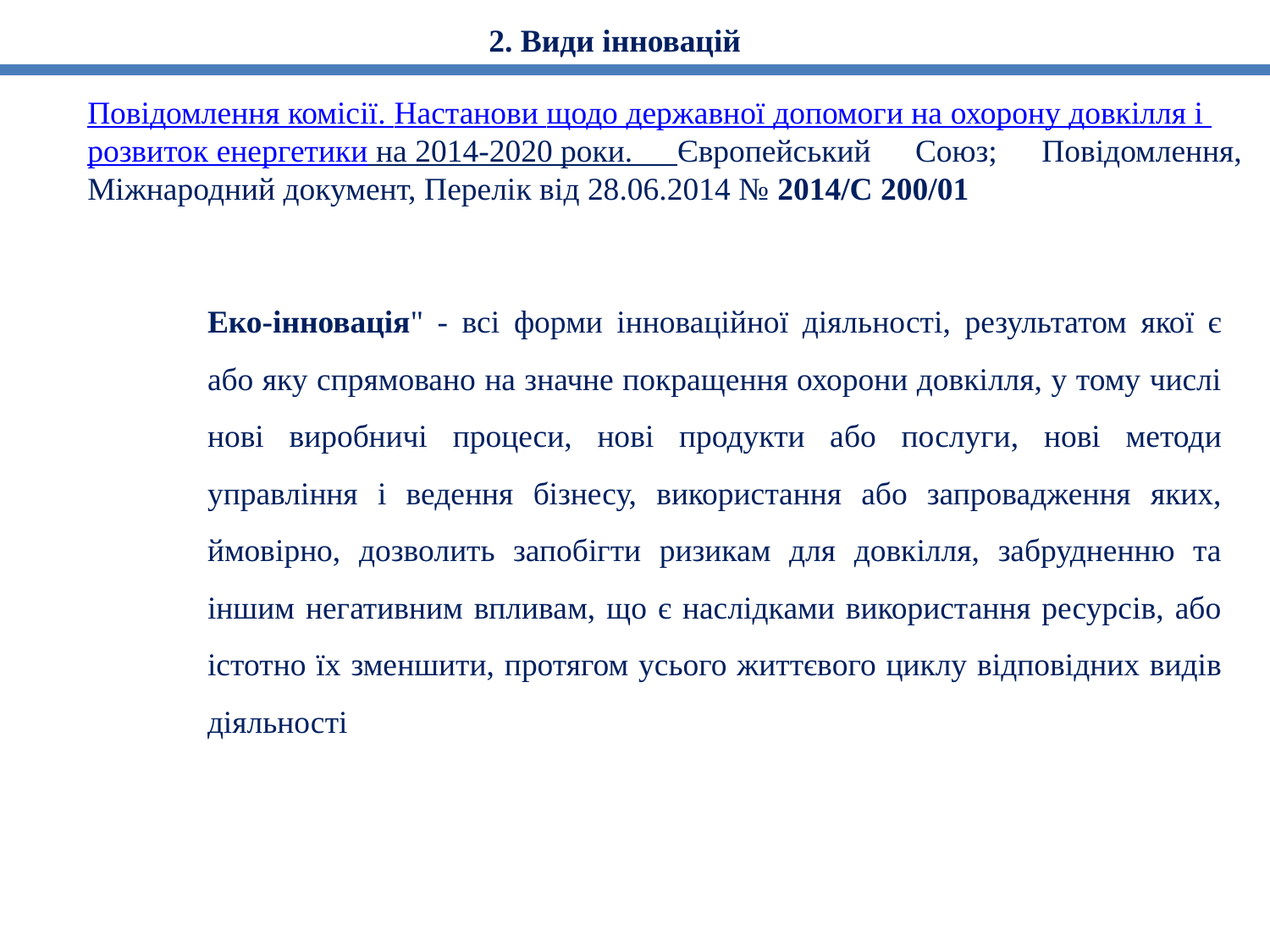

2. Види інновацій
Повідомлення комісії. Настанови щодо державної допомоги на охорону довкілля і розвиток енергетики на 2014-2020 роки. Європейський Союз; Повідомлення, Міжнародний документ, Перелік від 28.06.2014 № 2014/C 200/01
Еко-інновація" - всі форми інноваційної діяльності, результатом якої є або яку спрямовано на значне покращення охорони довкілля, у тому числі нові виробничі процеси, нові продукти або послуги, нові методи управління і ведення бізнесу, використання або запровадження яких, ймовірно, дозволить запобігти ризикам для довкілля, забрудненню та іншим негативним впливам, що є наслідками використання ресурсів, або істотно їх зменшити, протягом усього життєвого циклу відповідних видів діяльності